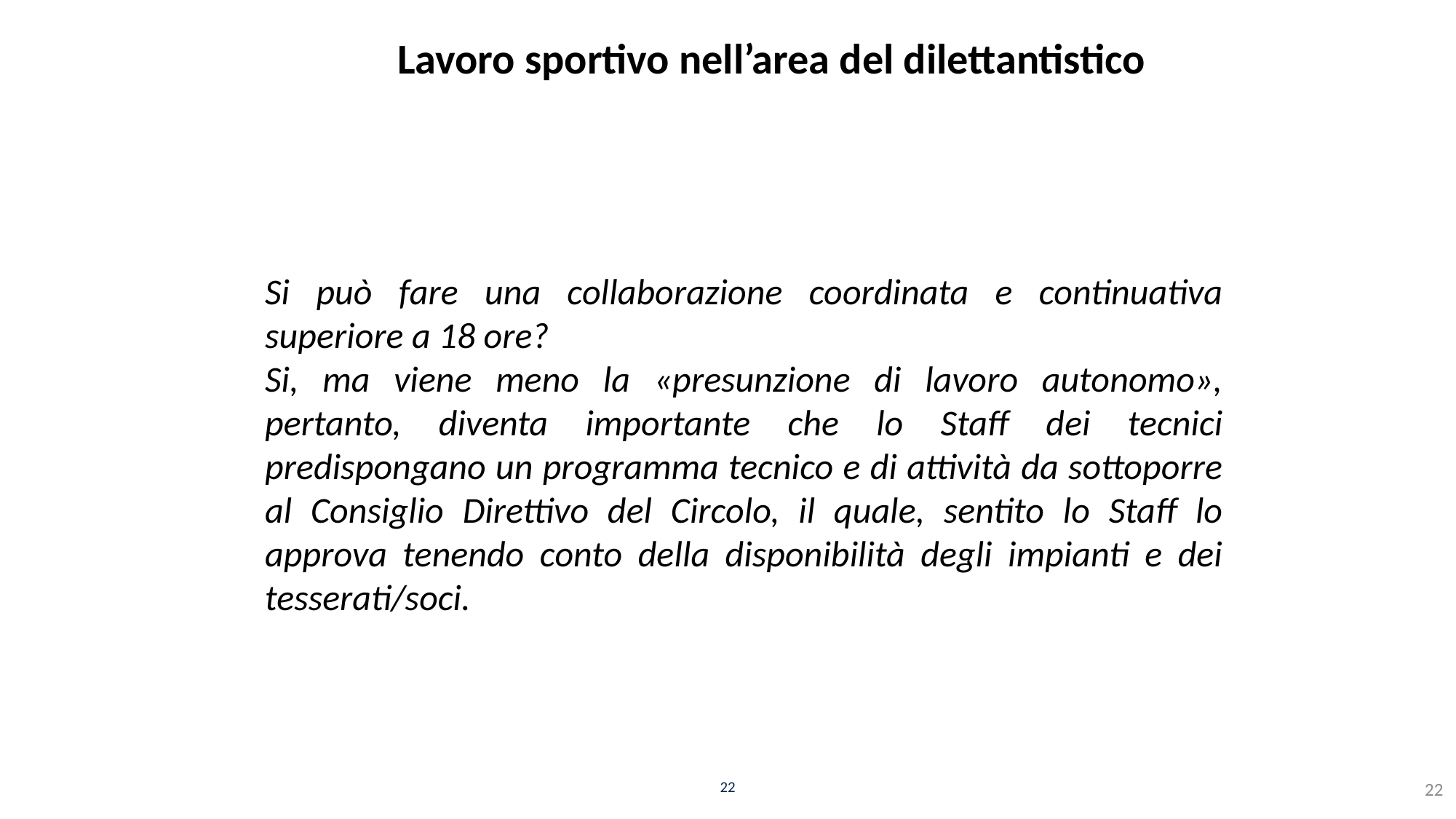

# Lavoro sportivo nell’area del dilettantistico

Si può fare una collaborazione coordinata e continuativa superiore a 18 ore?
Si, ma viene meno la «presunzione di lavoro autonomo», pertanto, diventa importante che lo Staff dei tecnici predispongano un programma tecnico e di attività da sottoporre al Consiglio Direttivo del Circolo, il quale, sentito lo Staff lo approva tenendo conto della disponibilità degli impianti e dei tesserati/soci.
22
22